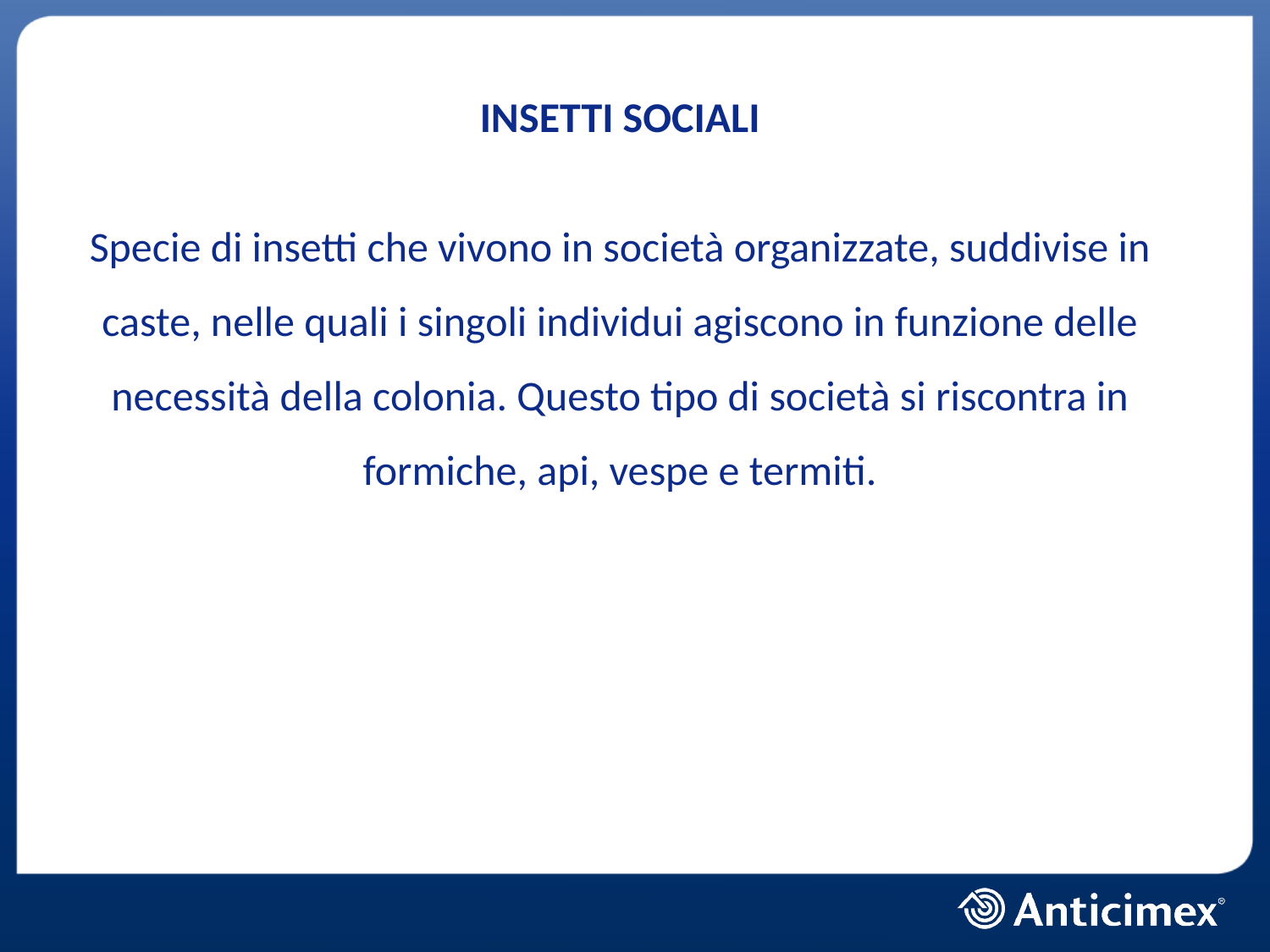

# INSETTI SOCIALI
Specie di insetti che vivono in società organizzate, suddivise in caste, nelle quali i singoli individui agiscono in funzione delle necessità della colonia. Questo tipo di società si riscontra in formiche, api, vespe e termiti.